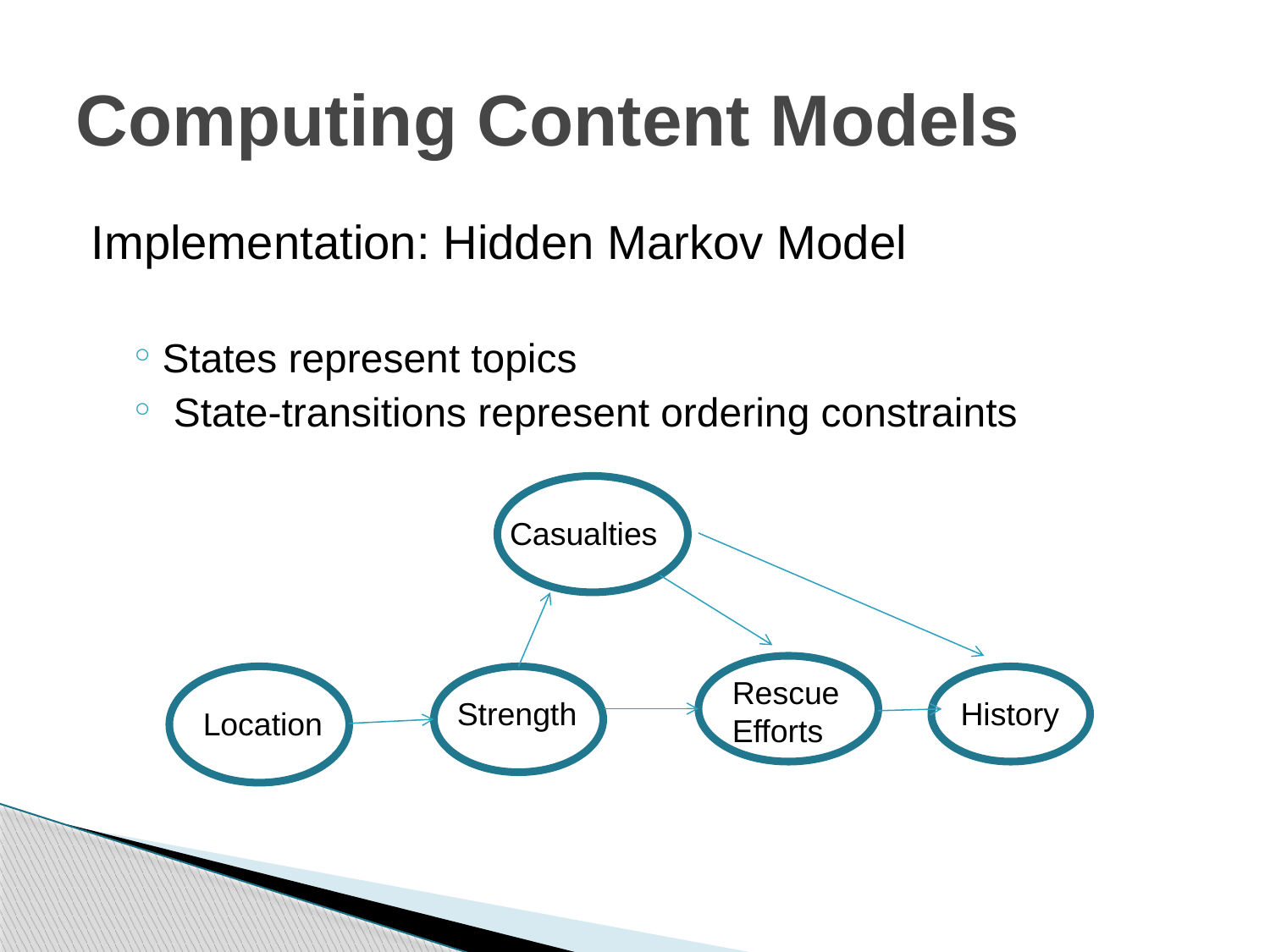

# Computing Content Models
Implementation: Hidden Markov Model
States represent topics
 State-transitions represent ordering constraints

Casualties

Rescue
Efforts

Strength
History
Location